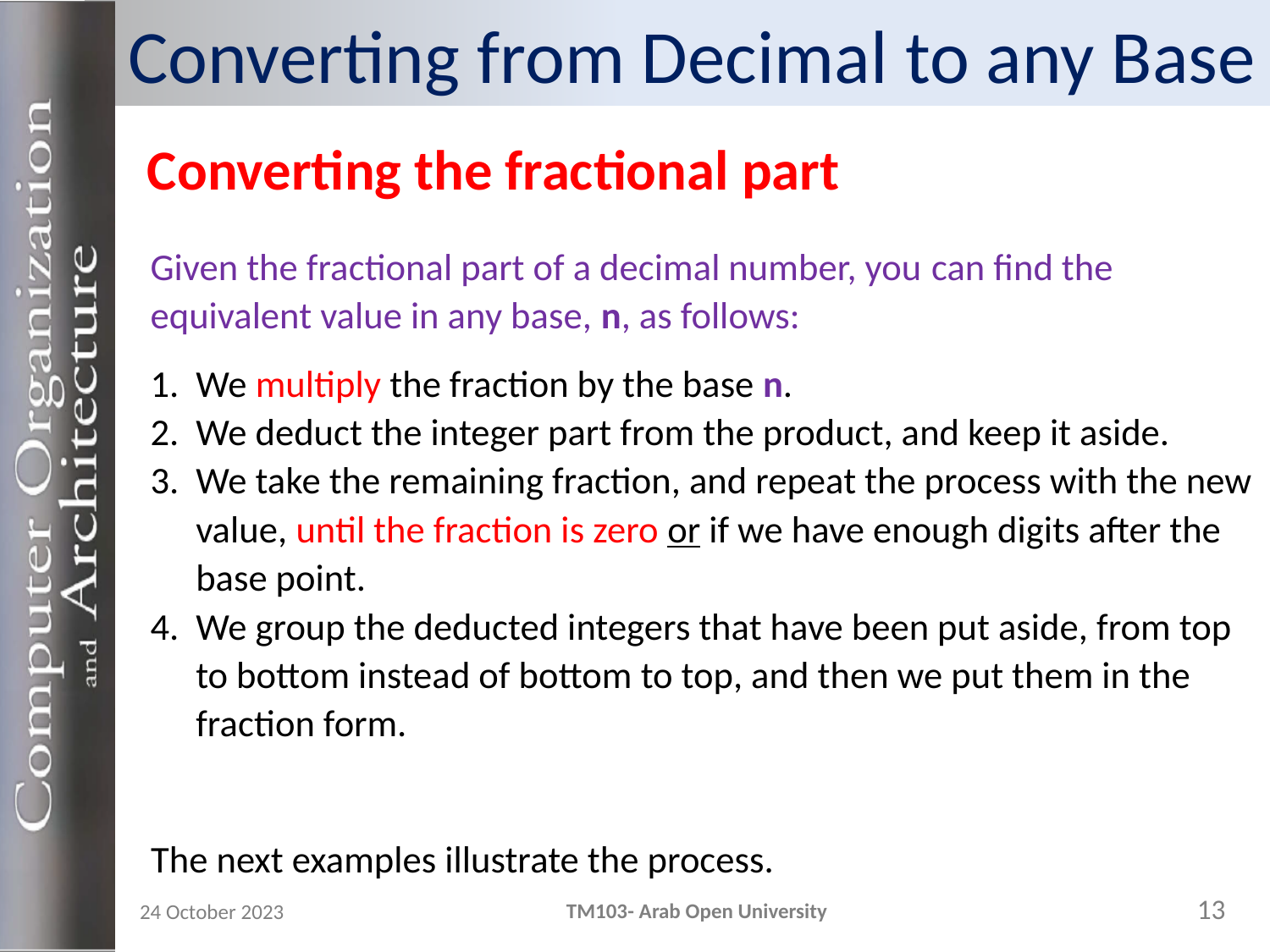

# Converting from Decimal to any Base
Converting the fractional part
Given the fractional part of a decimal number, you can find the equivalent value in any base, n, as follows:
We multiply the fraction by the base n.
We deduct the integer part from the product, and keep it aside.
We take the remaining fraction, and repeat the process with the new value, until the fraction is zero or if we have enough digits after the base point.
We group the deducted integers that have been put aside, from top to bottom instead of bottom to top, and then we put them in the fraction form.

The next examples illustrate the process.

13
TM103- Arab Open University
24 October 2023